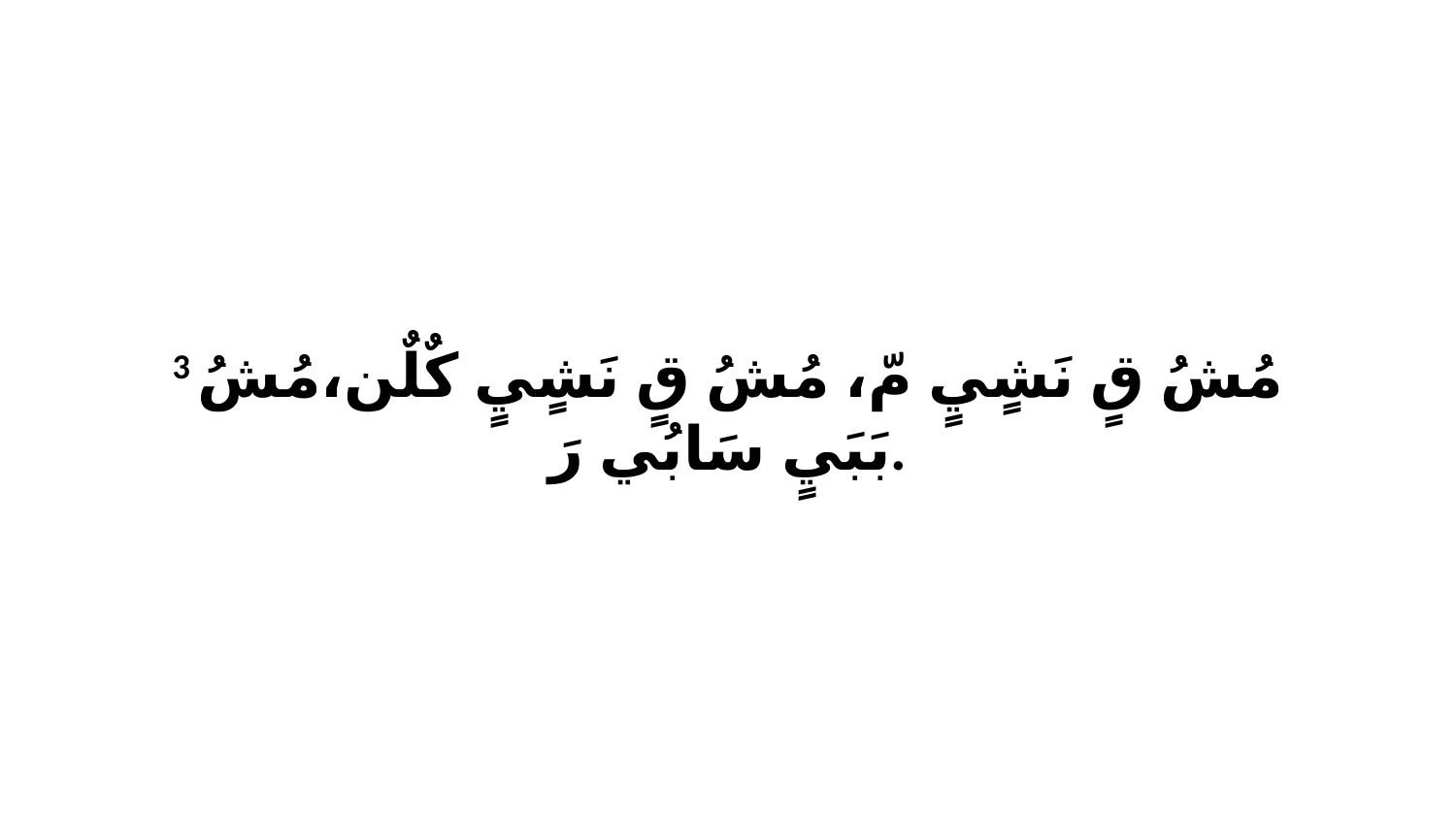

3 مُشُ قٍ نَشٍيٍ مّ، مُشُ قٍ نَشٍيٍ كٌلٌن،مُشُ بَبَيٍ سَابُي رَ.